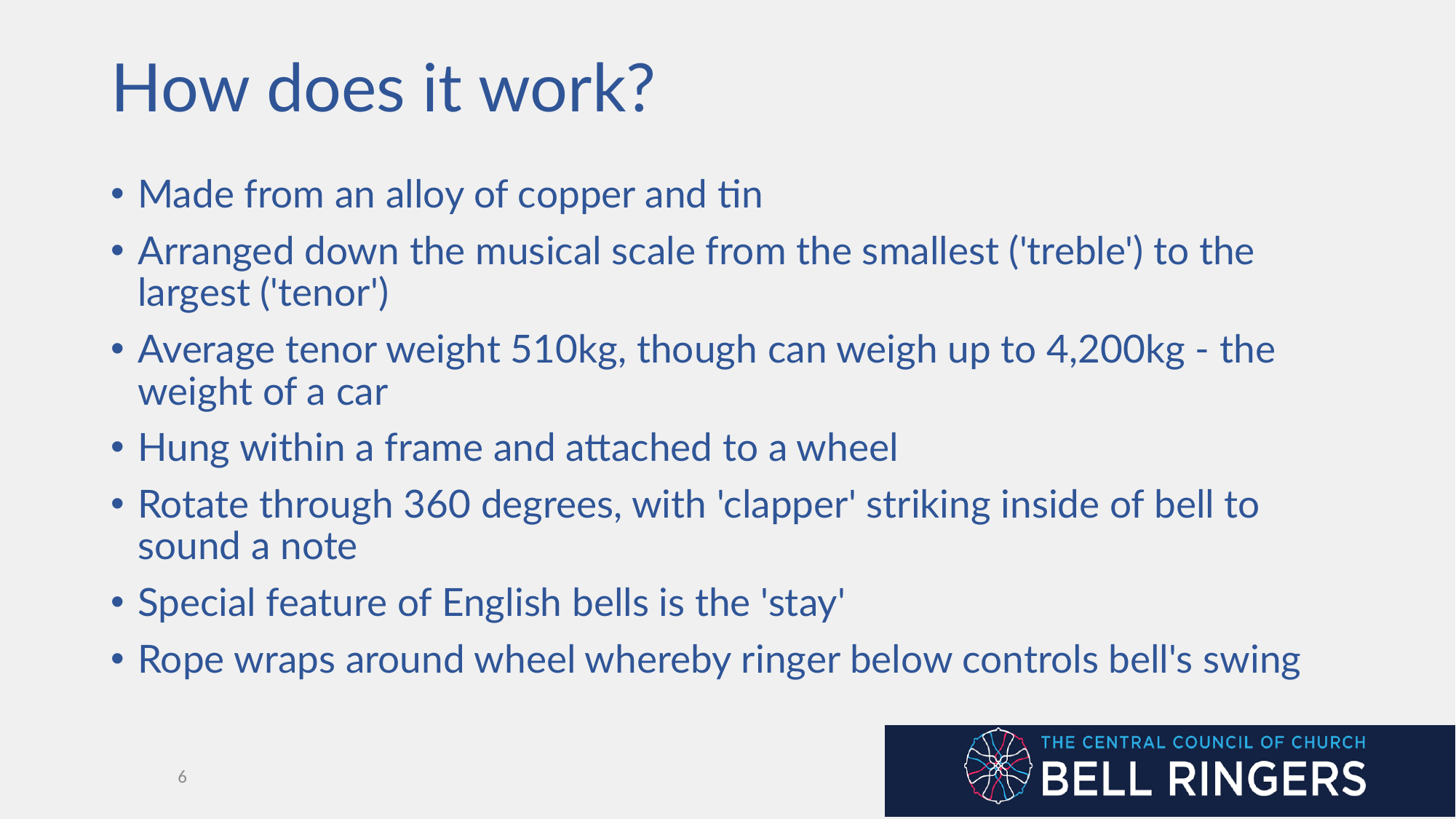

How does it work?
Made from an alloy of copper and tin
Arranged down the musical scale from the smallest ('treble') to the largest ('tenor')
Average tenor weight 510kg, though can weigh up to 4,200kg - the weight of a car
Hung within a frame and attached to a wheel
Rotate through 360 degrees, with 'clapper' striking inside of bell to sound a note
Special feature of English bells is the 'stay'
Rope wraps around wheel whereby ringer below controls bell's swing

6